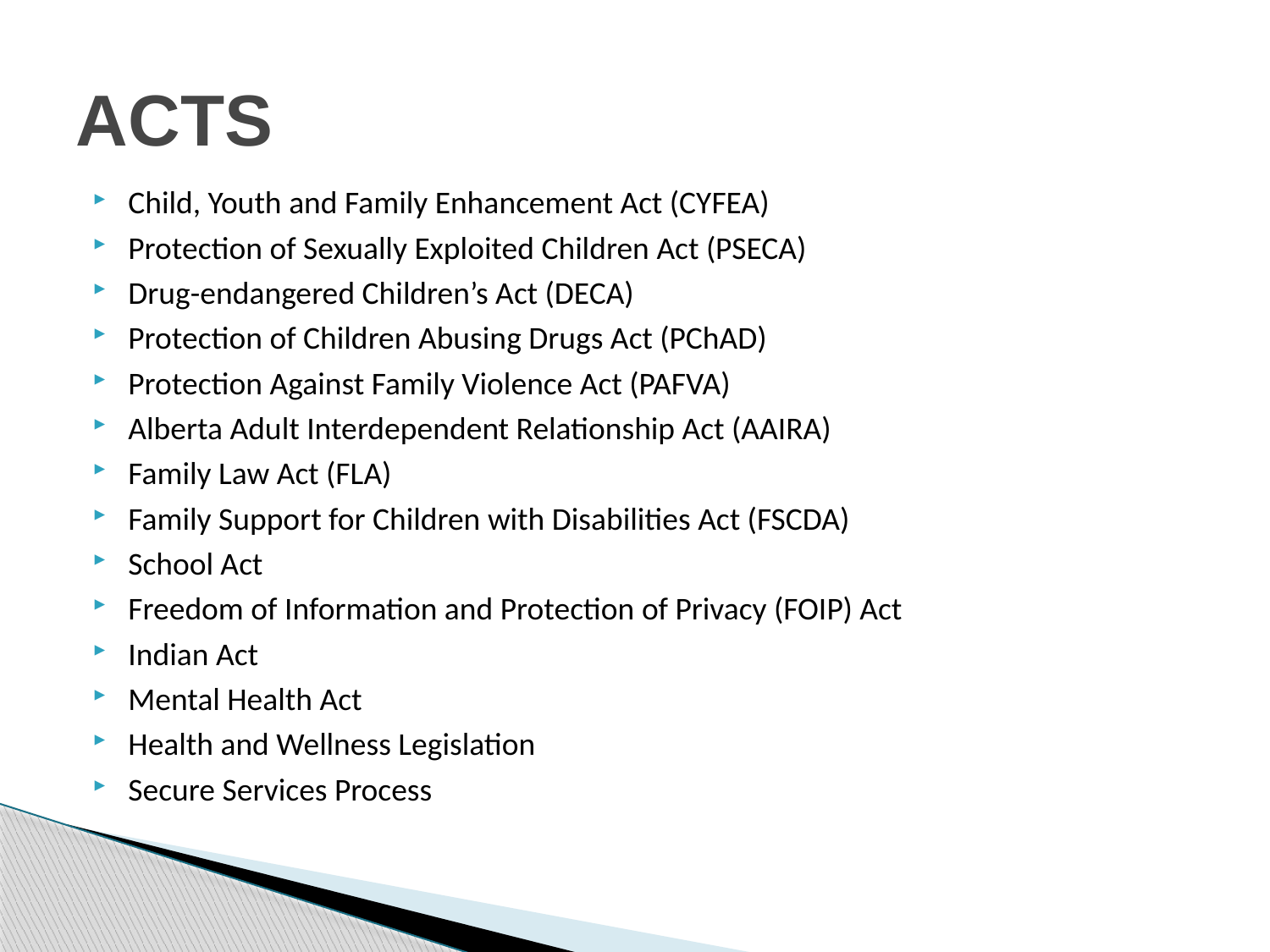

# ACTS
Child, Youth and Family Enhancement Act (CYFEA)
Protection of Sexually Exploited Children Act (PSECA)
Drug-endangered Children’s Act (DECA)
Protection of Children Abusing Drugs Act (PChAD)
Protection Against Family Violence Act (PAFVA)
Alberta Adult Interdependent Relationship Act (AAIRA)
Family Law Act (FLA)
Family Support for Children with Disabilities Act (FSCDA)
School Act
Freedom of Information and Protection of Privacy (FOIP) Act
Indian Act
Mental Health Act
Health and Wellness Legislation
Secure Services Process